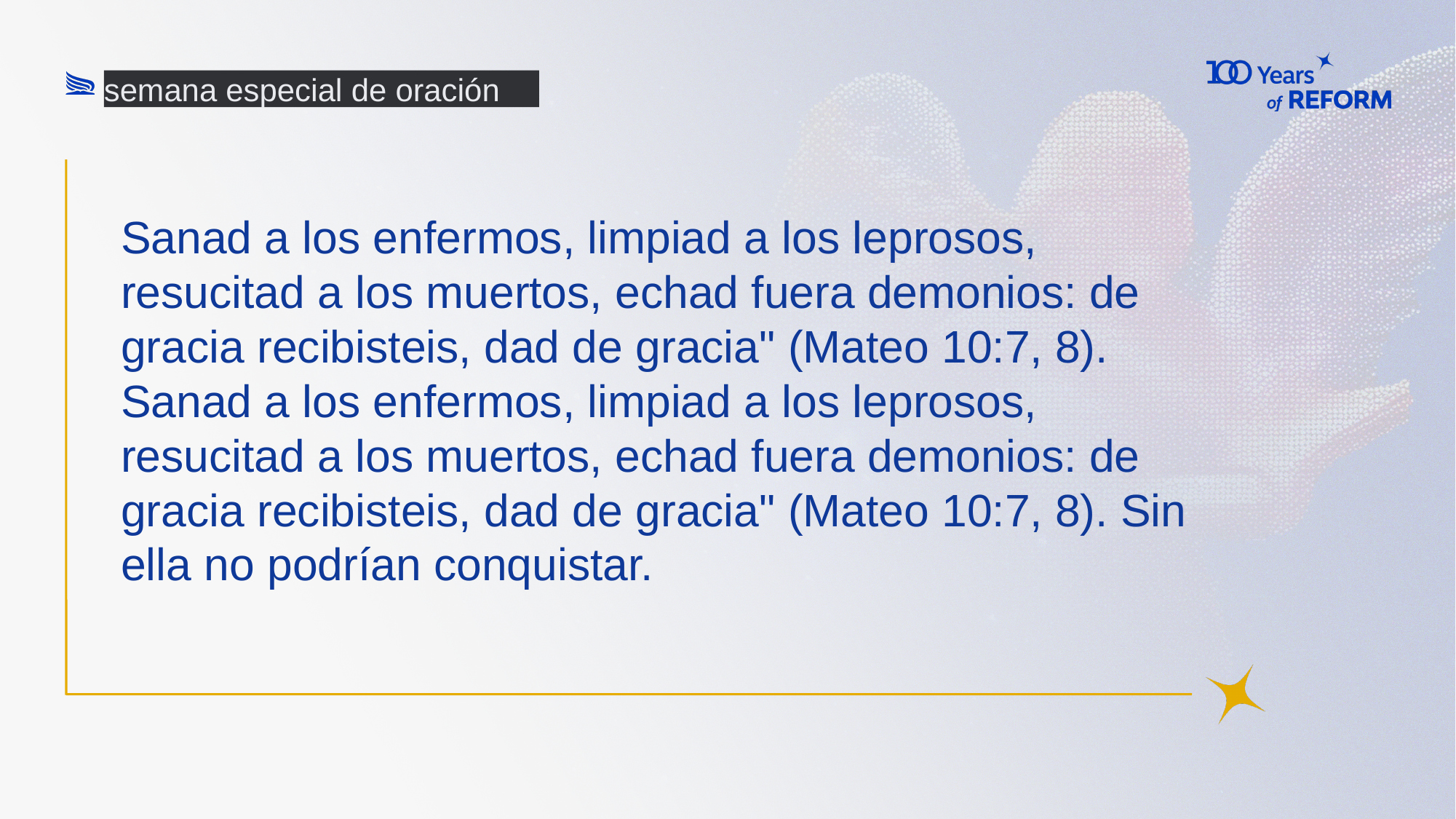

semana especial de oración
Sanad a los enfermos, limpiad a los leprosos, resucitad a los muertos, echad fuera demonios: de gracia recibisteis, dad de gracia" (Mateo 10:7, 8).
Sanad a los enfermos, limpiad a los leprosos, resucitad a los muertos, echad fuera demonios: de gracia recibisteis, dad de gracia" (Mateo 10:7, 8). Sin ella no podrían conquistar.